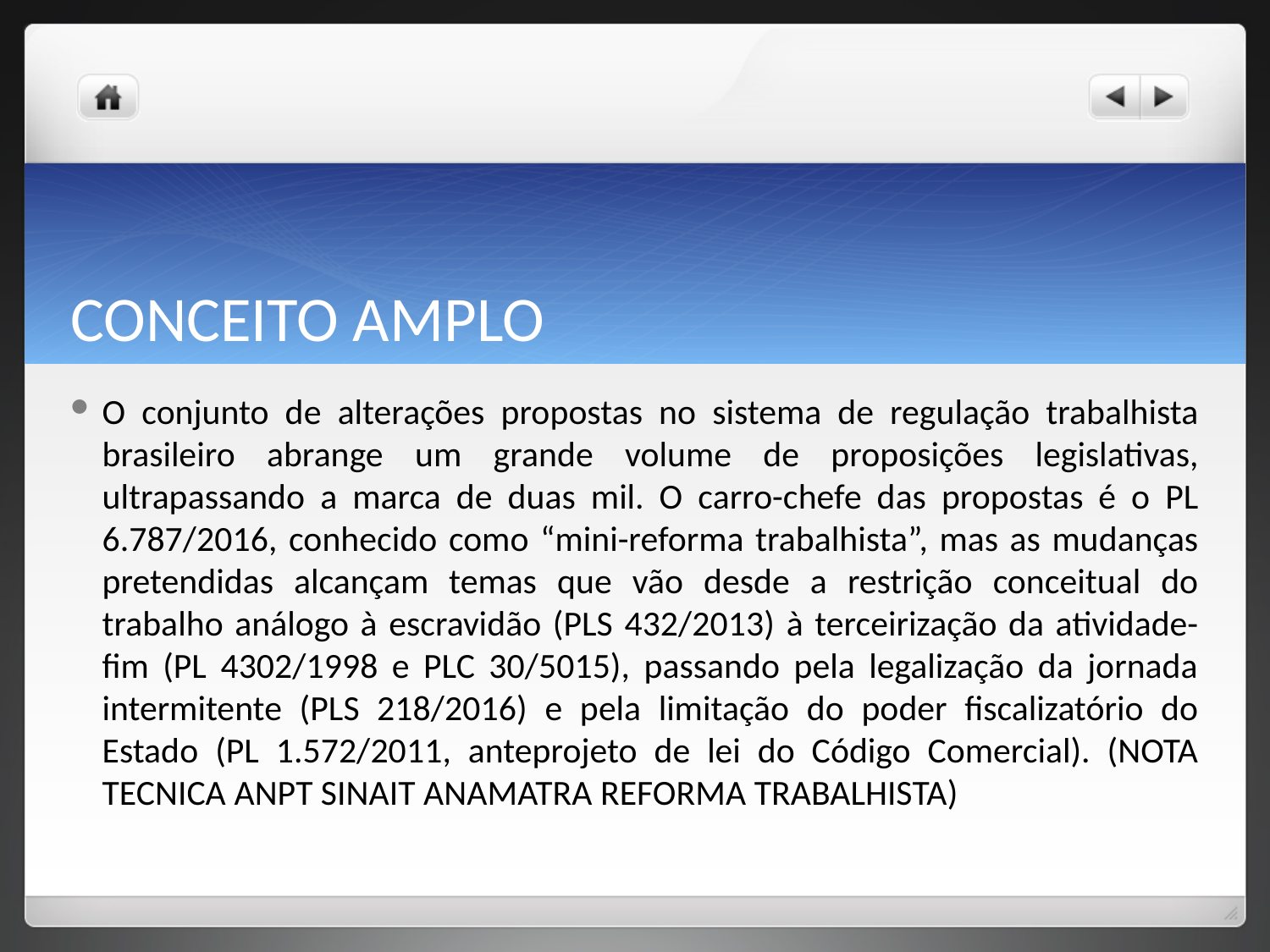

# CONCEITO AMPLO
O conjunto de alterações propostas no sistema de regulação trabalhista brasileiro abrange um grande volume de proposições legislativas, ultrapassando a marca de duas mil. O carro-chefe das propostas é o PL 6.787/2016, conhecido como “mini-reforma trabalhista”, mas as mudanças pretendidas alcançam temas que vão desde a restrição conceitual do trabalho análogo à escravidão (PLS 432/2013) à terceirização da atividade-fim (PL 4302/1998 e PLC 30/5015), passando pela legalização da jornada intermitente (PLS 218/2016) e pela limitação do poder fiscalizatório do Estado (PL 1.572/2011, anteprojeto de lei do Código Comercial). (NOTA TECNICA ANPT SINAIT ANAMATRA REFORMA TRABALHISTA)